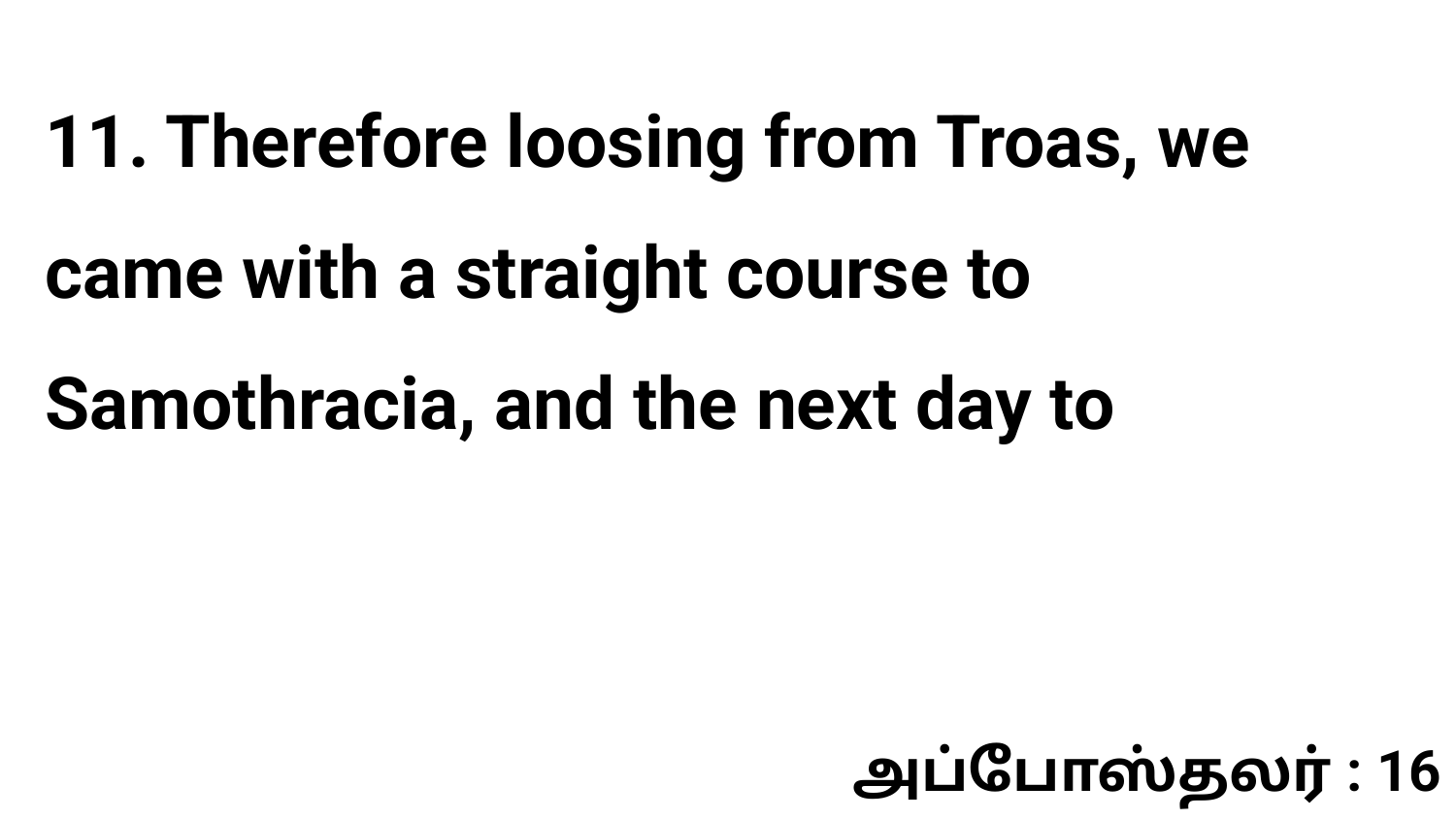

11. Therefore loosing from Troas, we came with a straight course to Samothracia, and the next day to
அப்போஸ்தலர் : 16